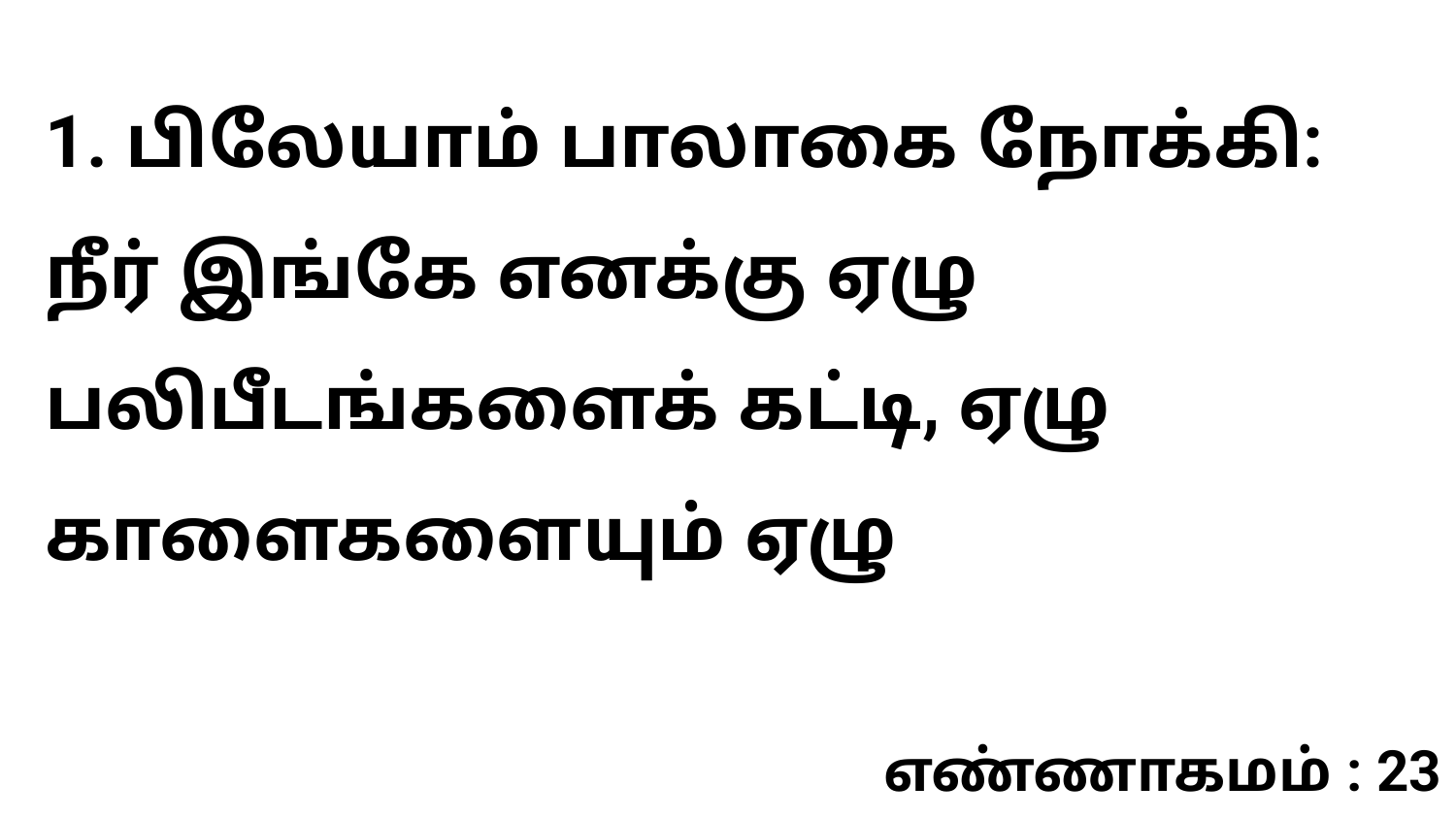

1. பிலேயாம் பாலாகை நோக்கி: நீர் இங்கே எனக்கு ஏழு பலிபீடங்களைக் கட்டி, ஏழு காளைகளையும் ஏழு
எண்ணாகமம் : 23